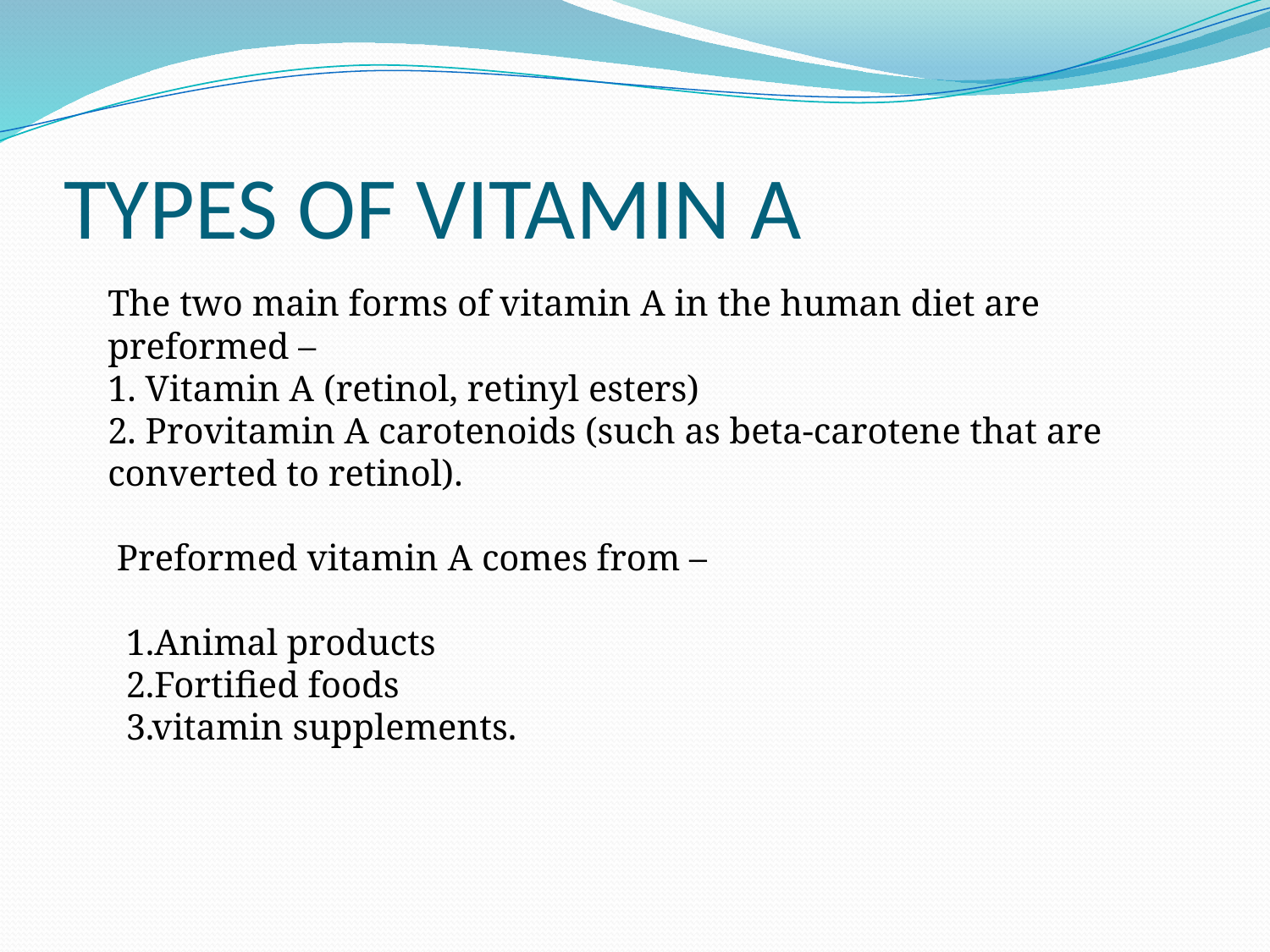

# TYPES OF VITAMIN A
The two main forms of vitamin A in the human diet are preformed –
1. Vitamin A (retinol, retinyl esters)
2. Provitamin A carotenoids (such as beta-carotene that are converted to retinol).

 Preformed vitamin A comes from –

  1.Animal products
  2.Fortified foods
  3.vitamin supplements.